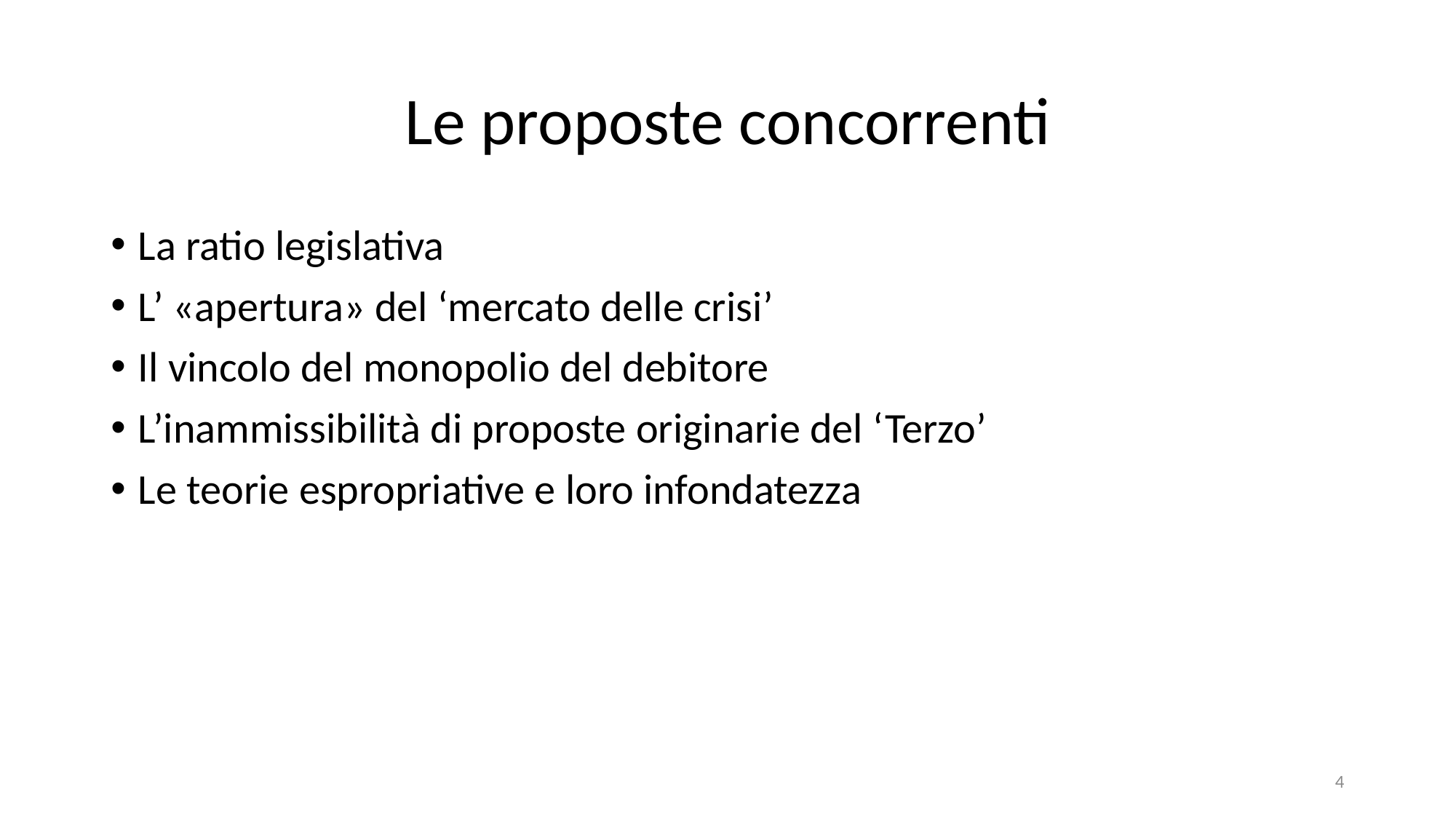

# Le proposte concorrenti
La ratio legislativa
L’ «apertura» del ‘mercato delle crisi’
Il vincolo del monopolio del debitore
L’inammissibilità di proposte originarie del ‘Terzo’
Le teorie espropriative e loro infondatezza
4